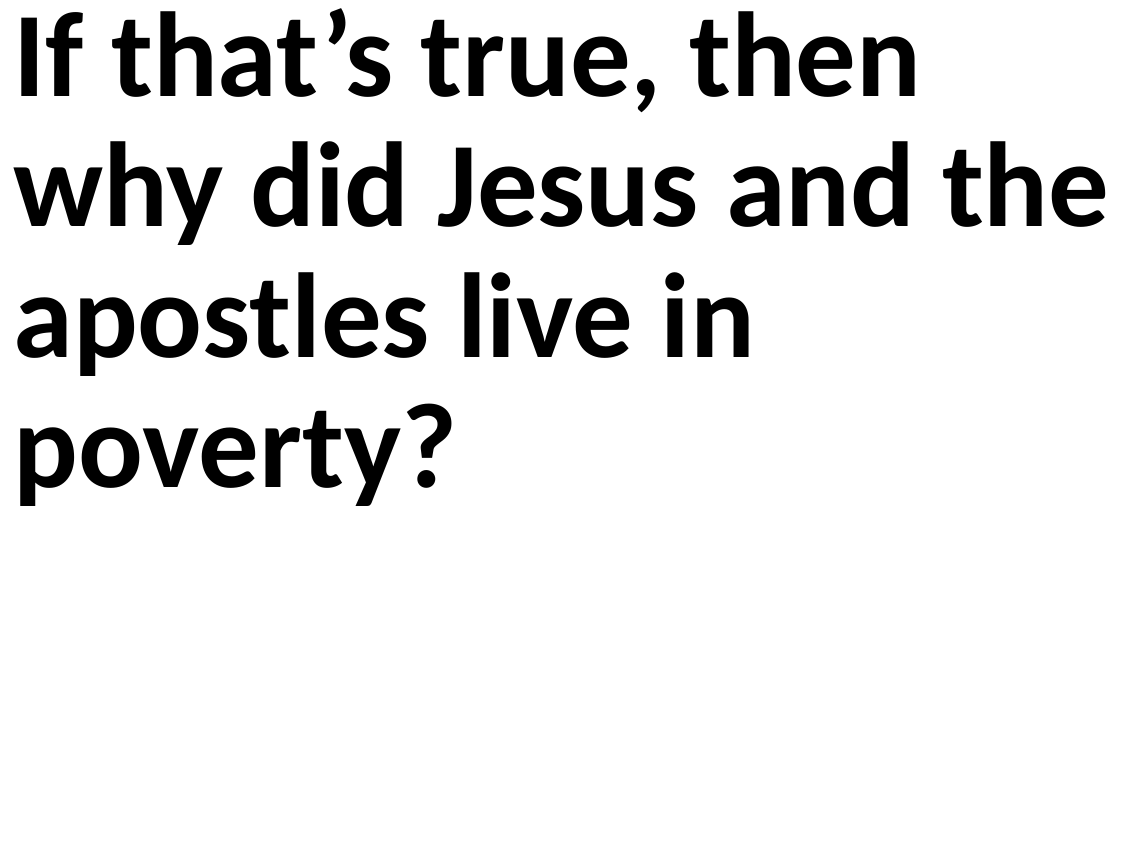

If that’s true, then why did Jesus and the apostles live in poverty?